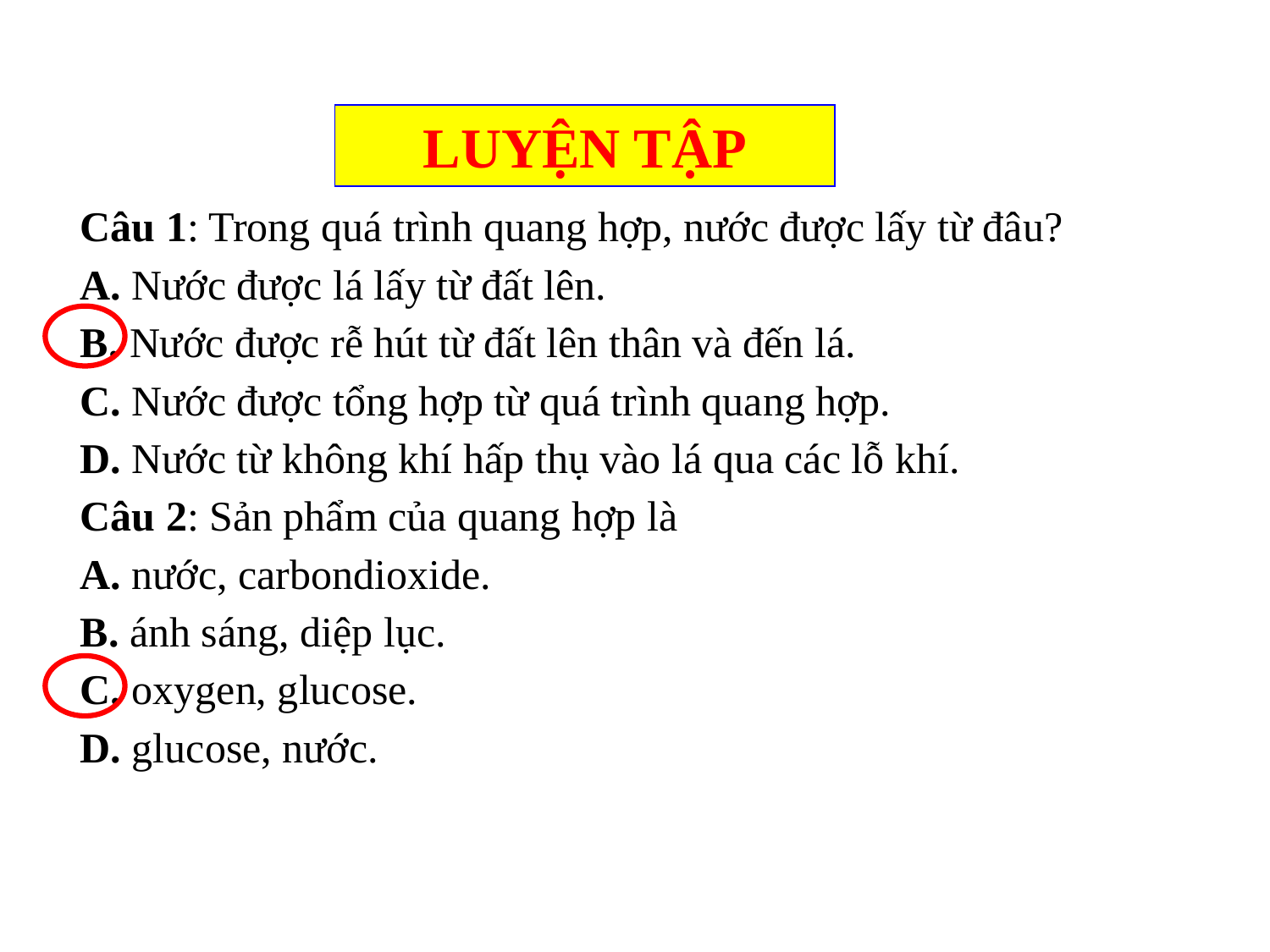

LUYỆN TẬP
Câu 1: Trong quá trình quang hợp, nước được lấy từ đâu?
A. Nước được lá lấy từ đất lên.
B. Nước được rễ hút từ đất lên thân và đến lá.
C. Nước được tổng hợp từ quá trình quang hợp.
D. Nước từ không khí hấp thụ vào lá qua các lỗ khí.
Câu 2: Sản phẩm của quang hợp là
A. nước, carbondioxide.
B. ánh sáng, diệp lục.
C. oxygen, glucose.
D. glucose, nước.